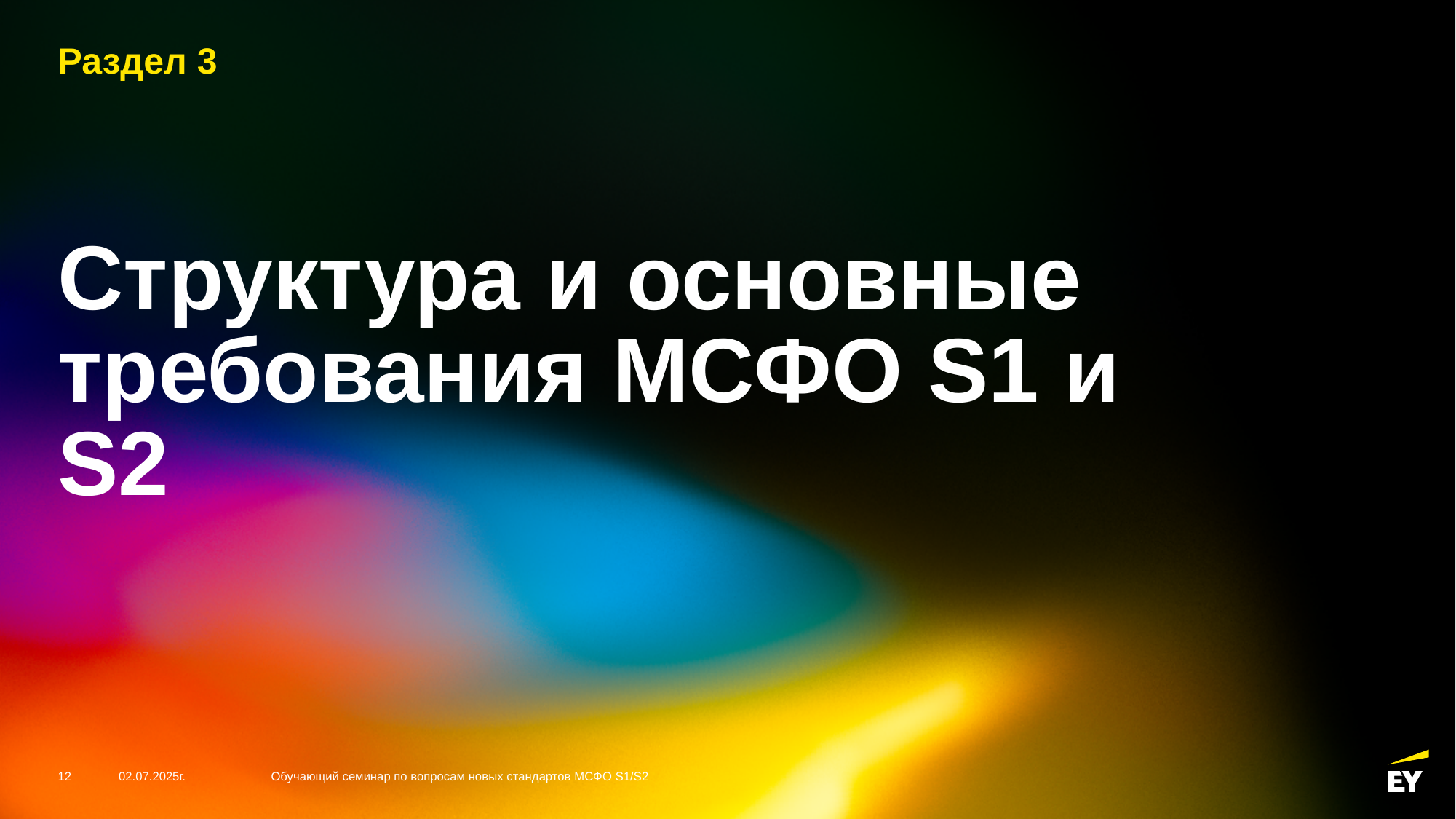

Раздел 3
# Структура и основные требования МСФО S1 и S2
12
02.07.2025г.
Обучающий семинар по вопросам новых стандартов МСФО S1/S2